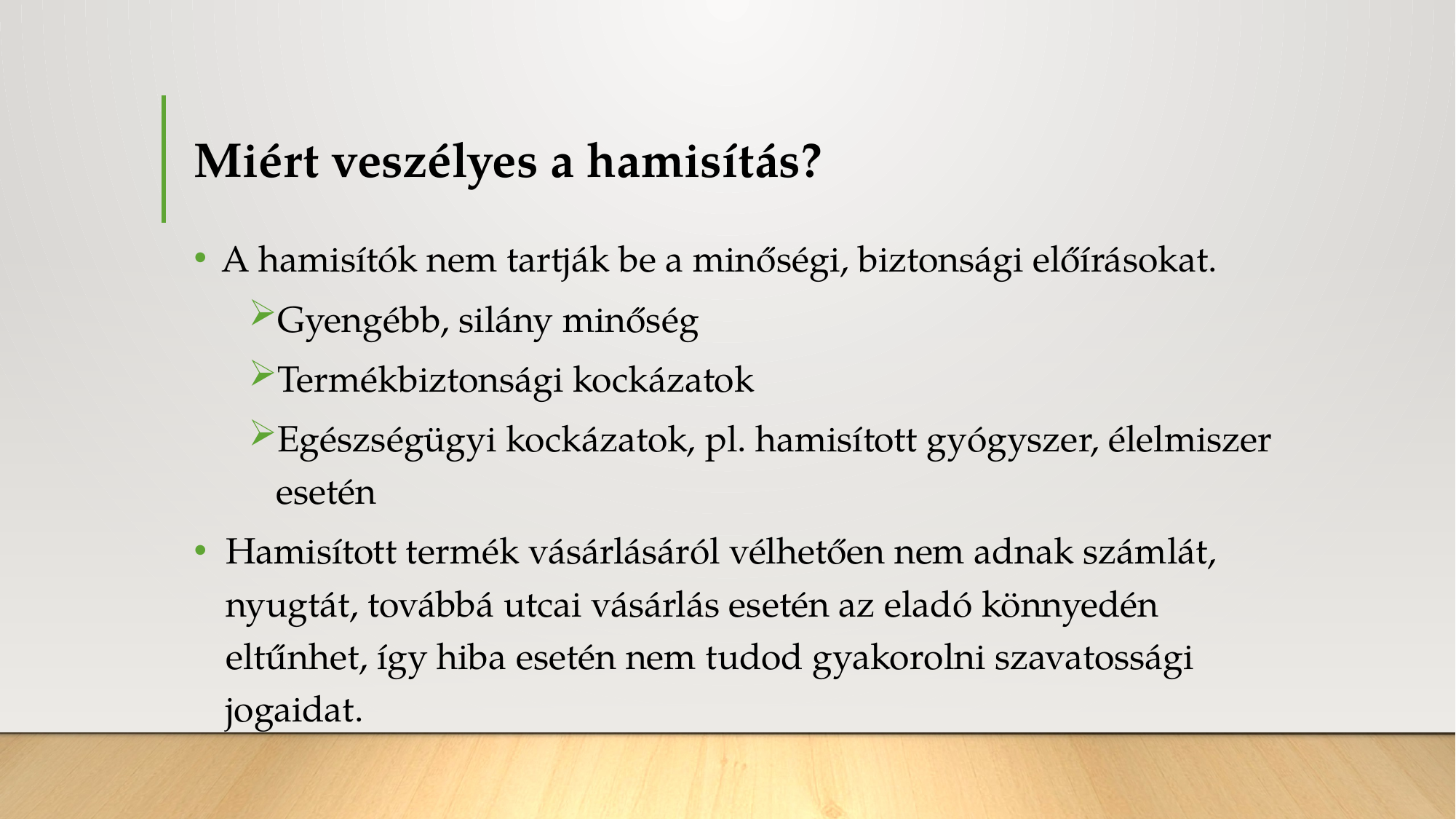

# Miért veszélyes a hamisítás?
A hamisítók nem tartják be a minőségi, biztonsági előírásokat.
Gyengébb, silány minőség
Termékbiztonsági kockázatok
Egészségügyi kockázatok, pl. hamisított gyógyszer, élelmiszer esetén
Hamisított termék vásárlásáról vélhetően nem adnak számlát, nyugtát, továbbá utcai vásárlás esetén az eladó könnyedén eltűnhet, így hiba esetén nem tudod gyakorolni szavatossági jogaidat.